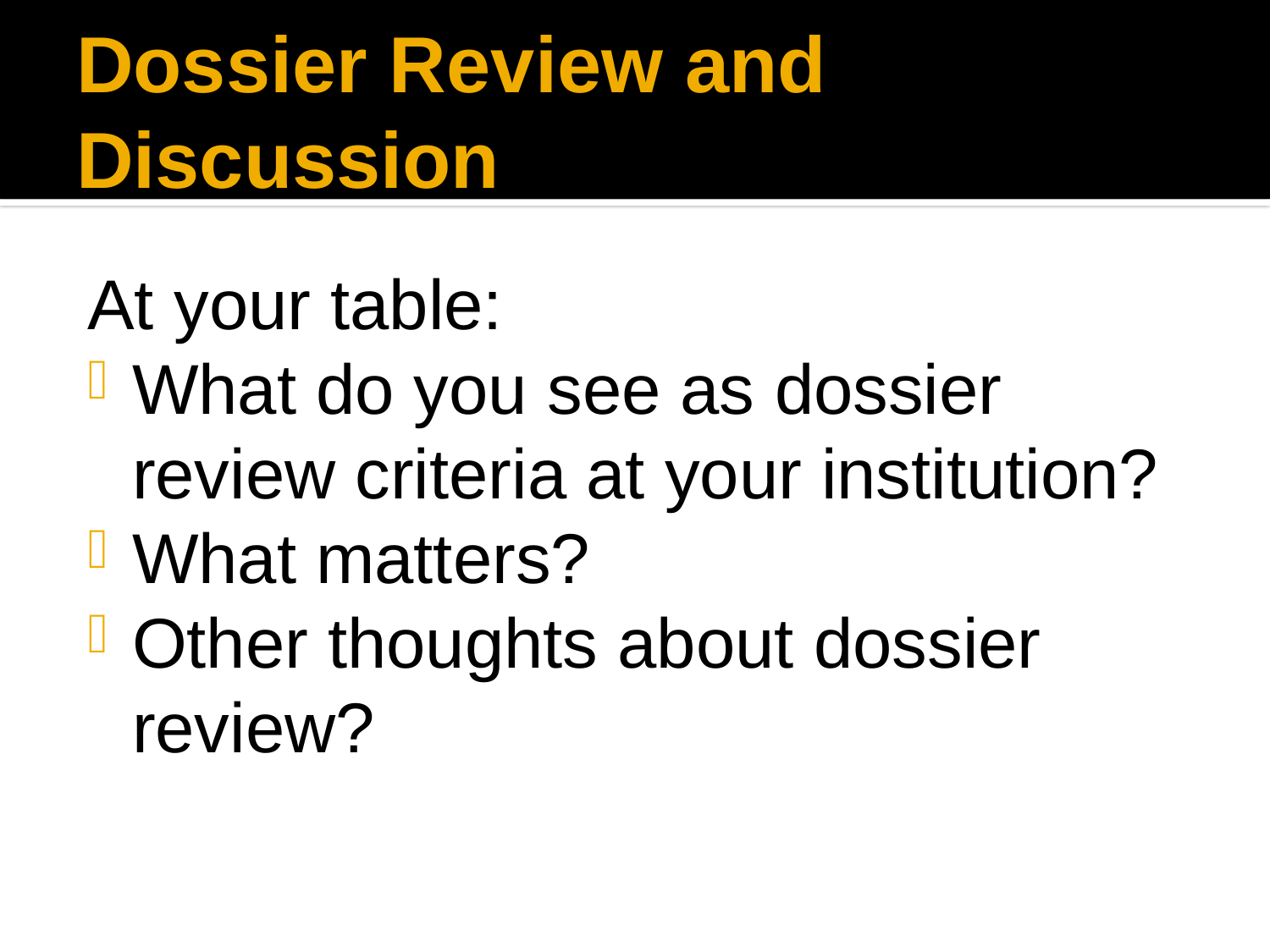

# Dossier Review and Discussion
At your table:
What do you see as dossier review criteria at your institution?
What matters?
Other thoughts about dossier review?